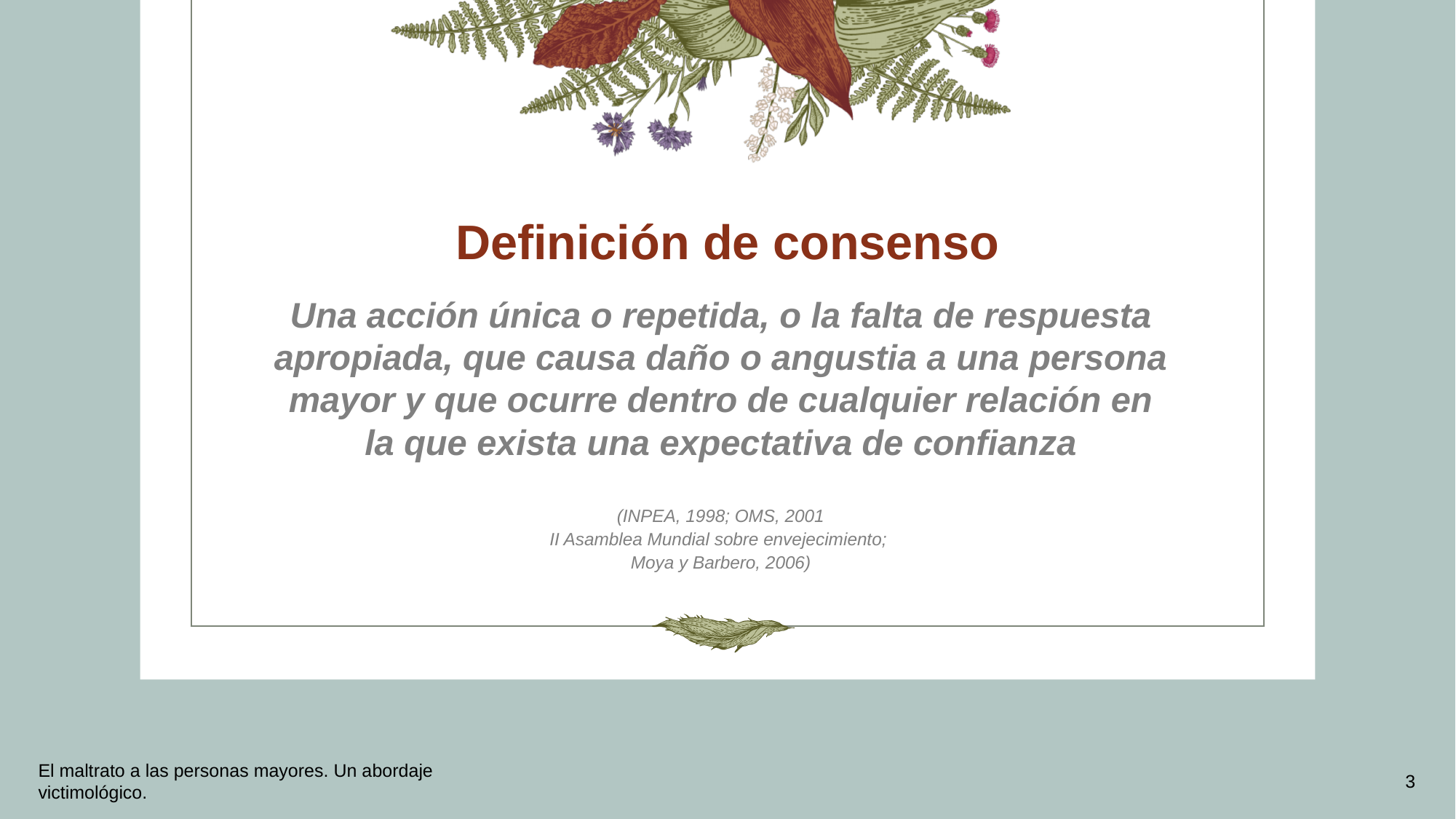

# Definición de consenso
Una acción única o repetida, o la falta de respuesta apropiada, que causa daño o angustia a una persona mayor y que ocurre dentro de cualquier relación en la que exista una expectativa de confianza

(INPEA, 1998; OMS, 2001
II Asamblea Mundial sobre envejecimiento;
Moya y Barbero, 2006)

El maltrato a las personas mayores. Un abordaje victimológico.
3